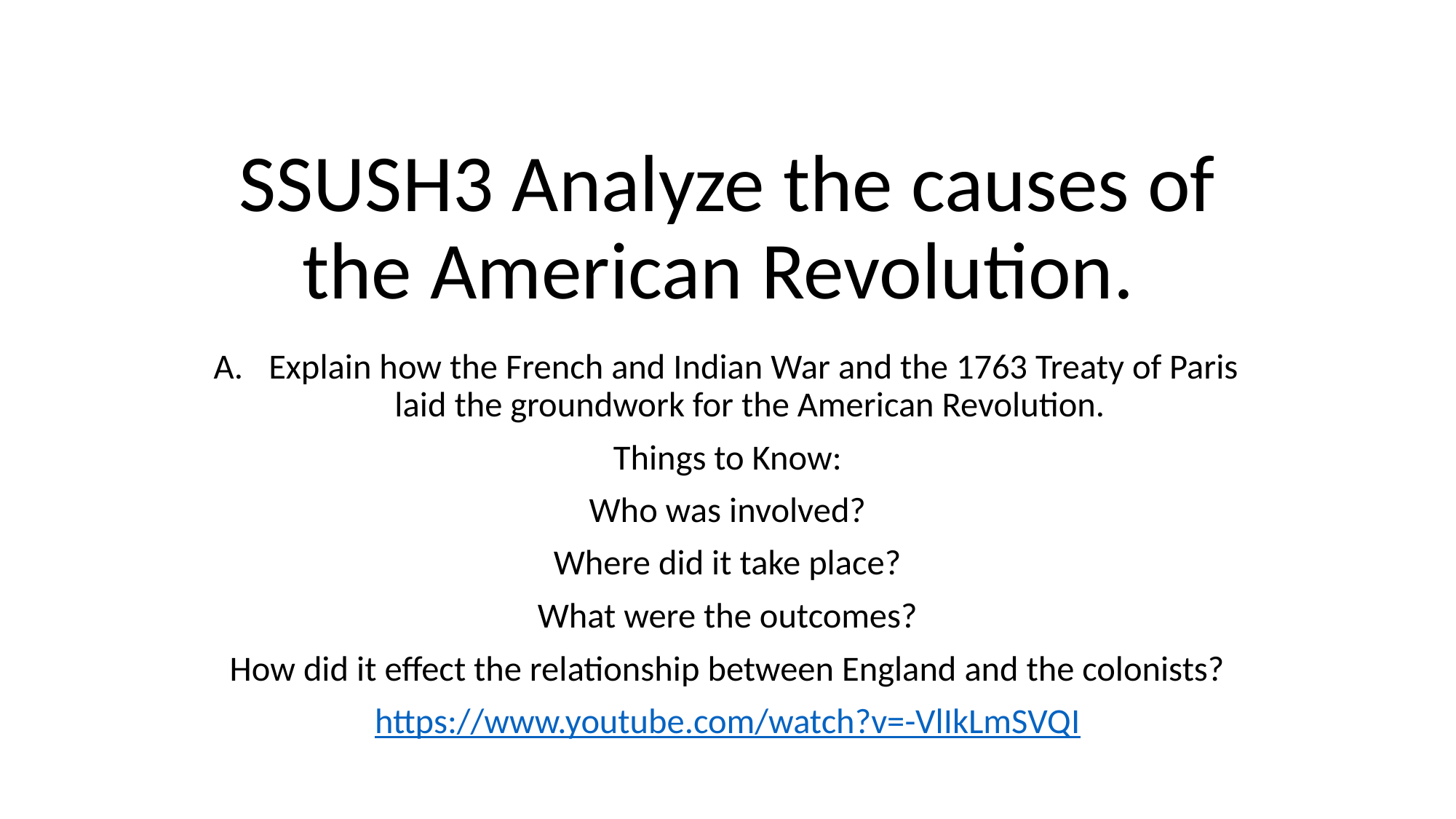

# SSUSH3 Analyze the causes of the American Revolution.
Explain how the French and Indian War and the 1763 Treaty of Paris laid the groundwork for the American Revolution.
Things to Know:
Who was involved?
Where did it take place?
What were the outcomes?
How did it effect the relationship between England and the colonists?
https://www.youtube.com/watch?v=-VlIkLmSVQI